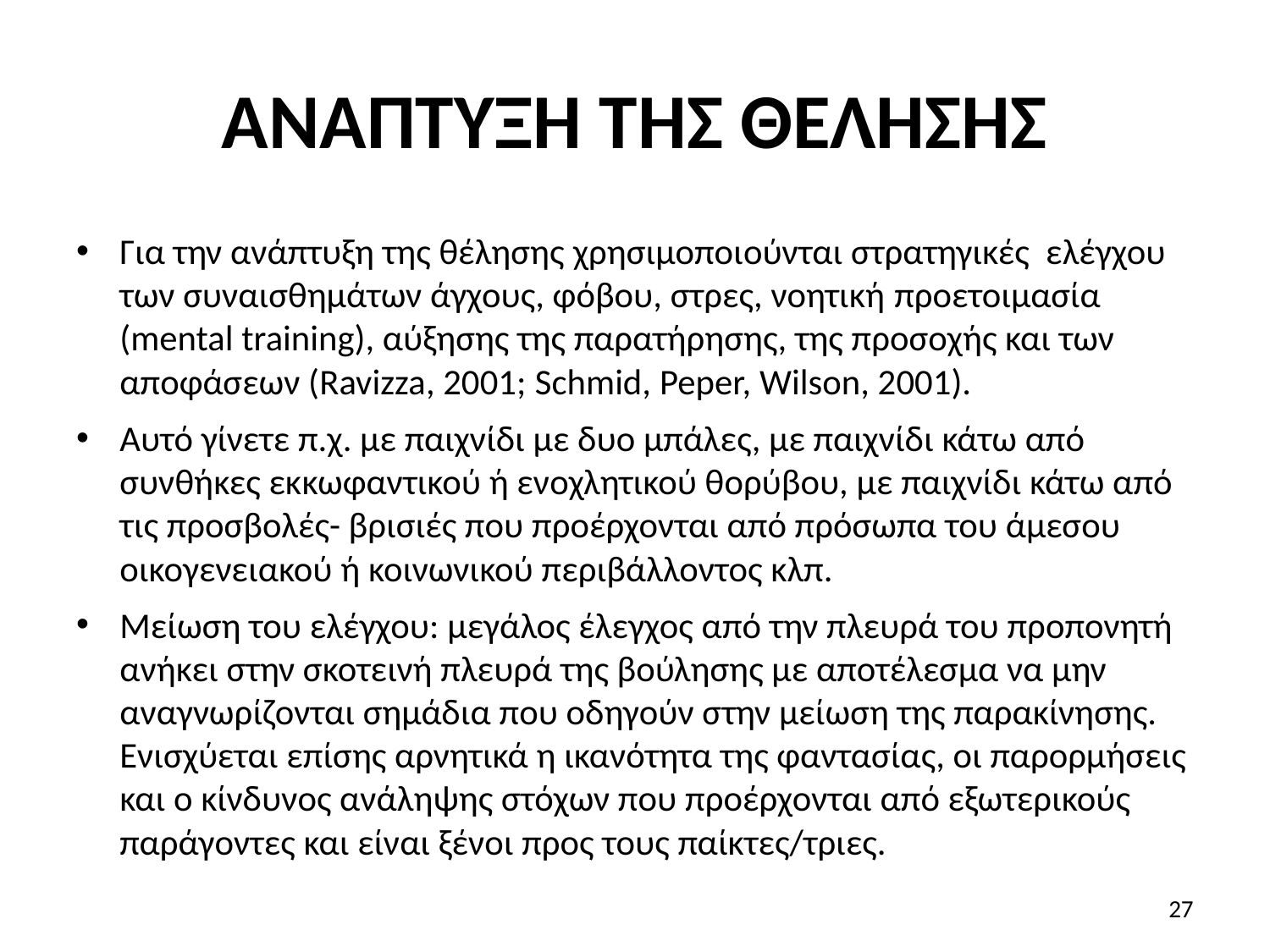

# ΑΝΑΠΤΥΞΗ ΤΗΣ ΘΕΛΗΣΗΣ
Για την ανάπτυξη της θέλησης χρησιμοποιούνται στρατηγικές  ελέγχου των συναισθημάτων άγχους, φόβου, στρες, νοητική προετοιμασία (mental training), αύξησης της παρατήρησης, της προσοχής και των αποφάσεων (Ravizza, 2001; Schmid, Peper, Wilson, 2001).
Αυτό γίνετε π.χ. με παιχνίδι με δυο μπάλες, με παιχνίδι κάτω από συνθήκες εκκωφαντικού ή ενοχλητικού θορύβου, με παιχνίδι κάτω από τις προσβολές- βρισιές που προέρχονται από πρόσωπα του άμεσου οικογενειακού ή κοινωνικού περιβάλλοντος κλπ.
Μείωση του ελέγχου: μεγάλος έλεγχος από την πλευρά του προπονητή ανήκει στην σκοτεινή πλευρά της βούλησης με αποτέλεσμα να μην αναγνωρίζονται σημάδια που οδηγούν στην μείωση της παρακίνησης. Ενισχύεται επίσης αρνητικά η ικανότητα της φαντασίας, οι παρορμήσεις και ο κίνδυνος ανάληψης στόχων που προέρχονται από εξωτερικούς παράγοντες και είναι ξένοι προς τους παίκτες/τριες.
27